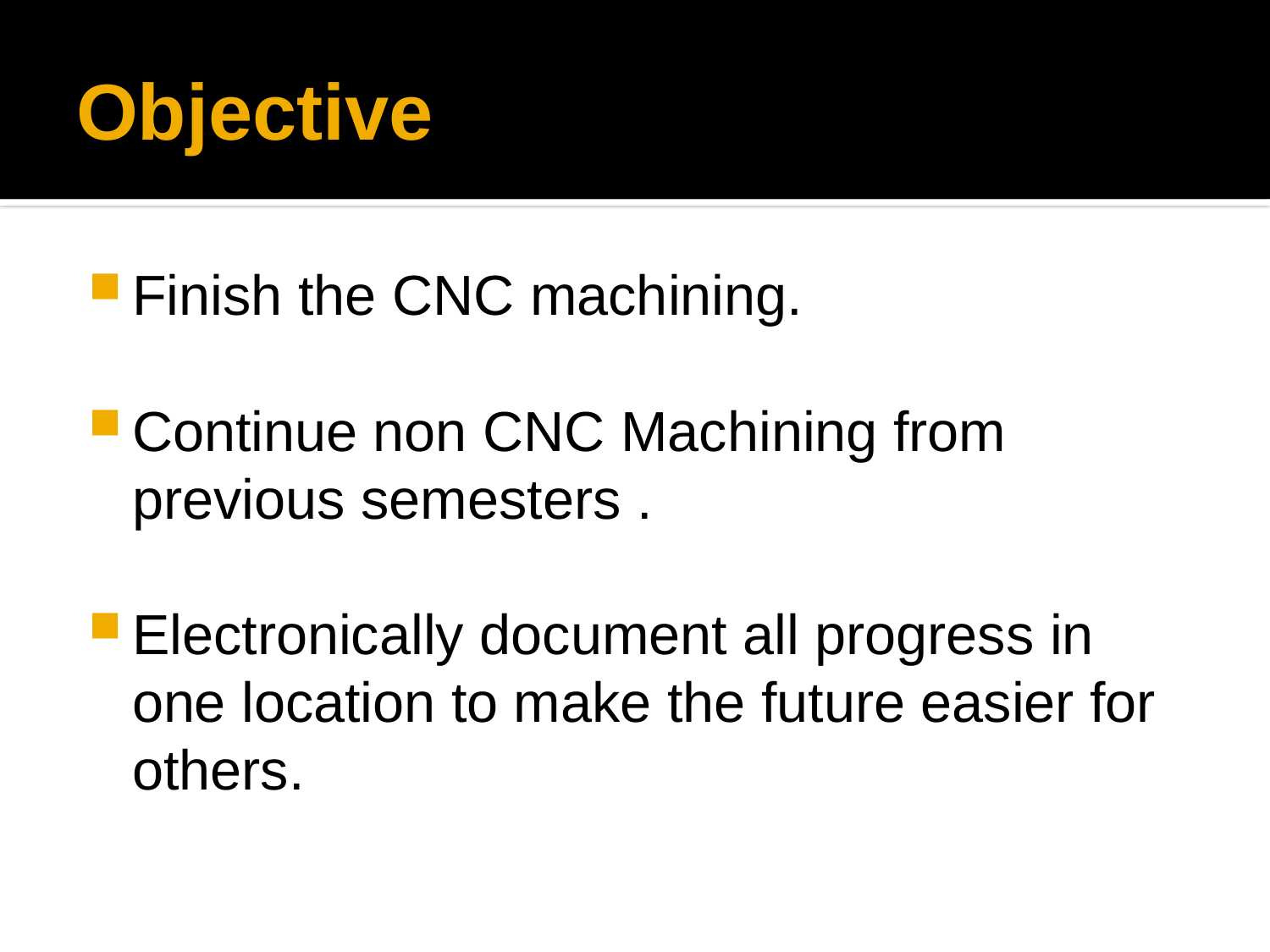

# Objective
Finish the CNC machining.

Continue non CNC Machining from previous semesters .

Electronically document all progress in one location to make the future easier for others.